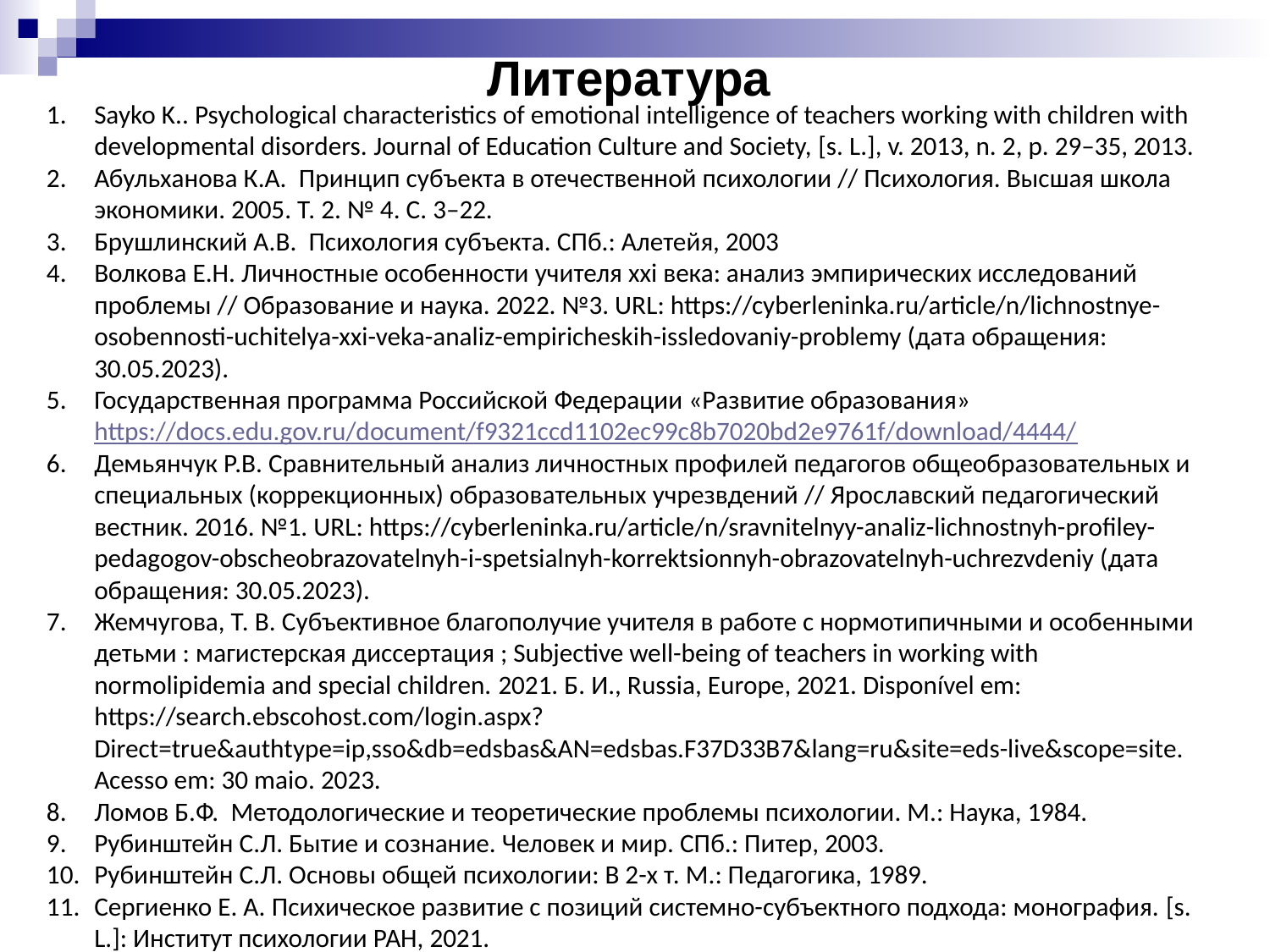

Литература

Sayko K.. Psychological characteristics of emotional intelligence of teachers working with children with developmental disorders. Journal of Education Culture and Society, [s. L.], v. 2013, n. 2, p. 29–35, 2013.
Абульханова К.А.  Принцип субъекта в отечественной психологии // Психология. Высшая школа экономики. 2005. Т. 2. № 4. С. 3–22.
Брушлинский А.В.  Психология субъекта. СПб.: Алетейя, 2003
Волкова Е.Н. Личностные особенности учителя xxi века: анализ эмпирических исследований проблемы // Образование и наука. 2022. №3. URL: https://cyberleninka.ru/article/n/lichnostnye-osobennosti-uchitelya-xxi-veka-analiz-empiricheskih-issledovaniy-problemy (дата обращения: 30.05.2023).
Государственная программа Российской Федерации «Развитие образования» https://docs.edu.gov.ru/document/f9321ccd1102ec99c8b7020bd2e9761f/download/4444/
Демьянчук Р.В. Сравнительный анализ личностных профилей педагогов общеобразовательных и специальных (коррекционных) образовательных учрезвдений // Ярославский педагогический вестник. 2016. №1. URL: https://cyberleninka.ru/article/n/sravnitelnyy-analiz-lichnostnyh-profiley-pedagogov-obscheobrazovatelnyh-i-spetsialnyh-korrektsionnyh-obrazovatelnyh-uchrezvdeniy (дата обращения: 30.05.2023).
Жемчугова, Т. В. Субъективное благополучие учителя в работе с нормотипичными и особенными детьми : магистерская диссертация ; Subjective well-being of teachers in working with normolipidemia and special children. 2021. Б. И., Russia, Europe, 2021. Disponível em: https://search.ebscohost.com/login.aspx?Direct=true&authtype=ip,sso&db=edsbas&AN=edsbas.F37D33B7&lang=ru&site=eds-live&scope=site. Acesso em: 30 maio. 2023.
Ломов Б.Ф.  Методологические и теоретические проблемы психологии. М.: Наука, 1984.
Рубинштейн С.Л. Бытие и сознание. Человек и мир. СПб.: Питер, 2003.
Рубинштейн С.Л. Основы общей психологии: В 2-х т. М.: Педагогика, 1989.
Сергиенко Е. А. Психическое развитие с позиций системно-субъектного подхода: монография. [s. L.]: Институт психологии РАН, 2021.